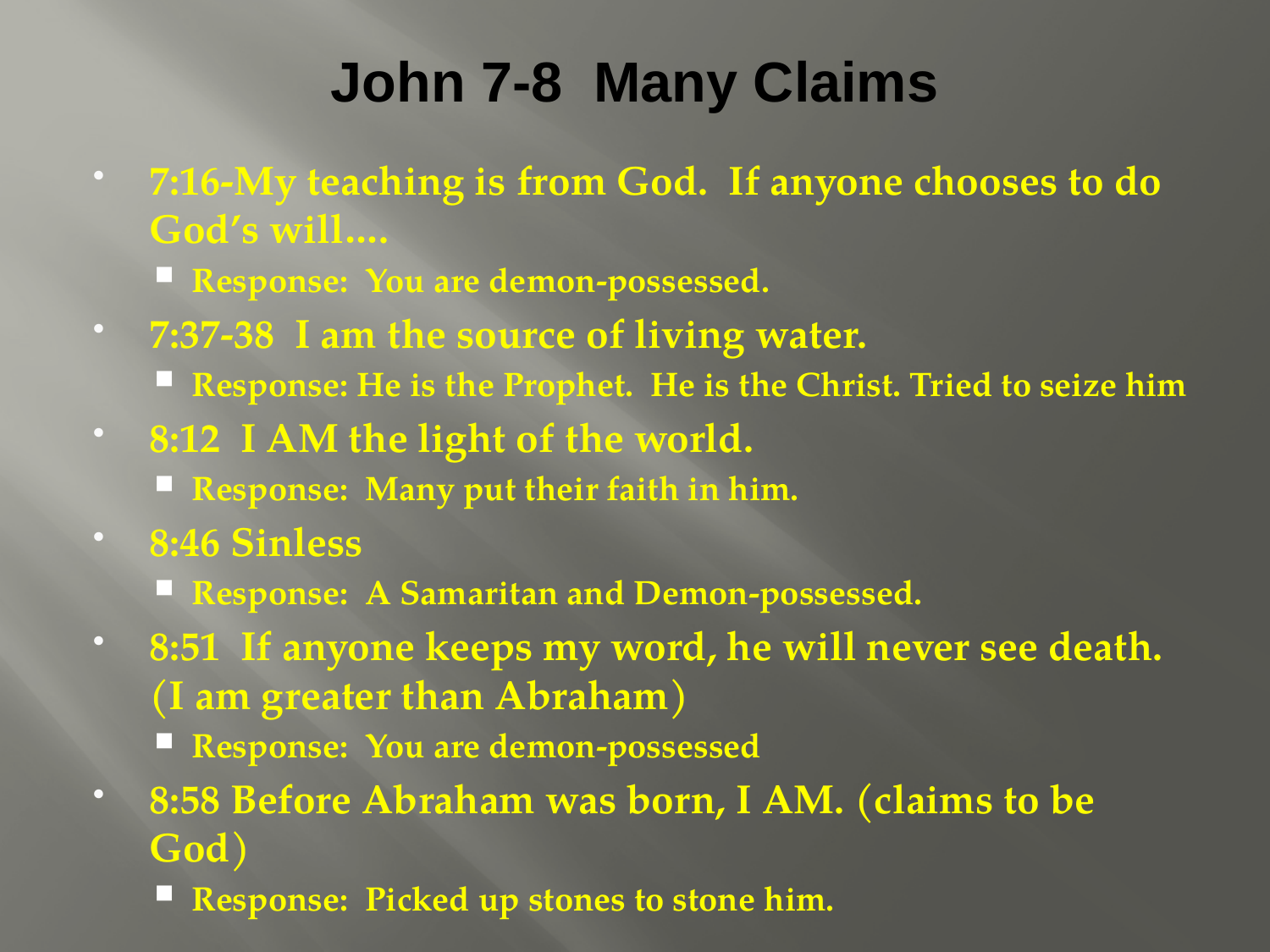

# John 7-8  Many Claims
7:16-My teaching is from God.  If anyone chooses to do God’s will….
Response:  You are demon-possessed.
7:37-38  I am the source of living water.
Response: He is the Prophet.  He is the Christ. Tried to seize him
8:12  I AM the light of the world.
Response:  Many put their faith in him.
8:46 Sinless
Response:  A Samaritan and Demon-possessed.
8:51  If anyone keeps my word, he will never see death. (I am greater than Abraham)
Response:  You are demon-possessed
8:58 Before Abraham was born, I AM. (claims to be God)
Response:  Picked up stones to stone him.